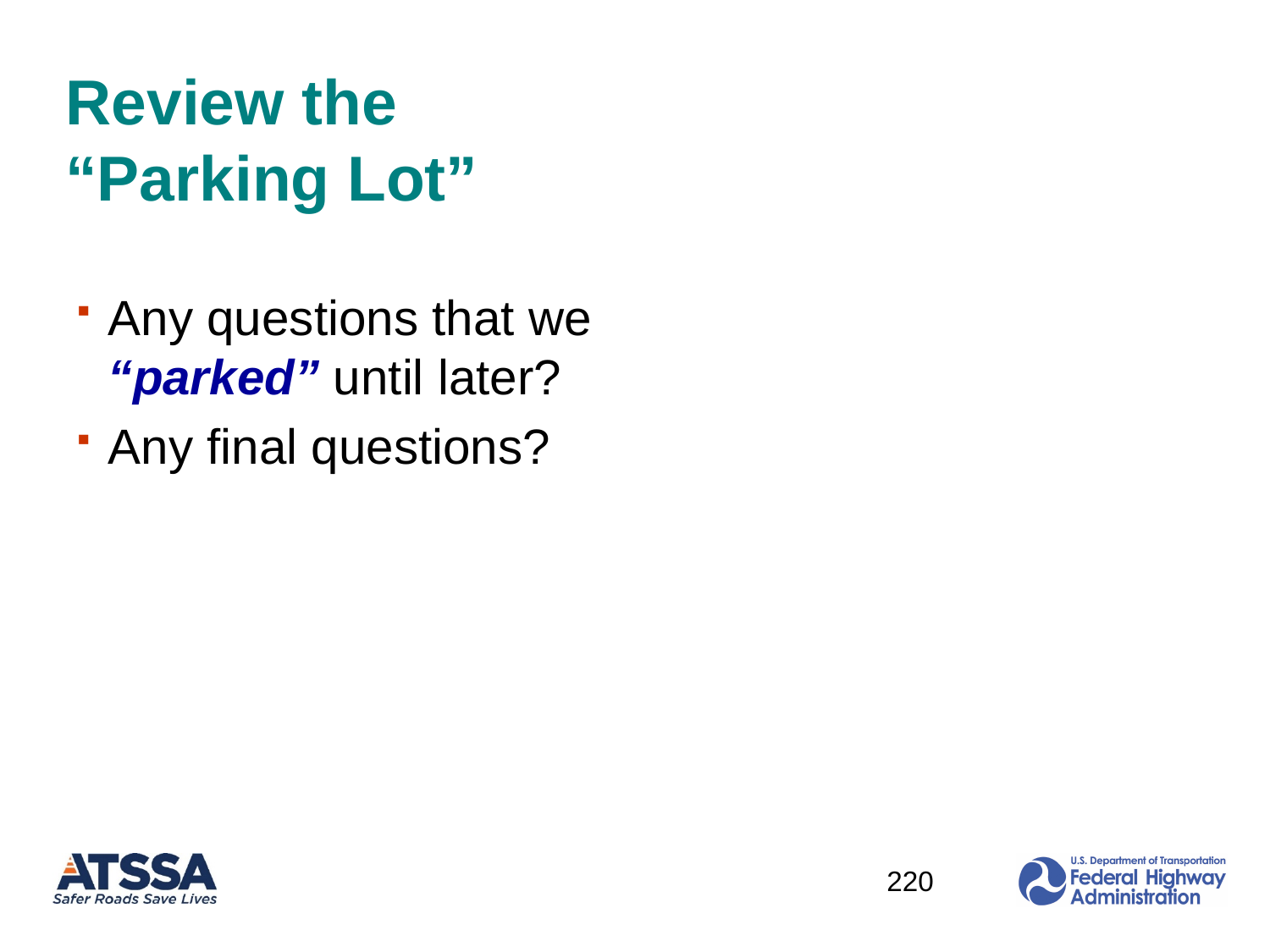

# Review the “Parking Lot”
Any questions that we “parked” until later?
Any final questions?